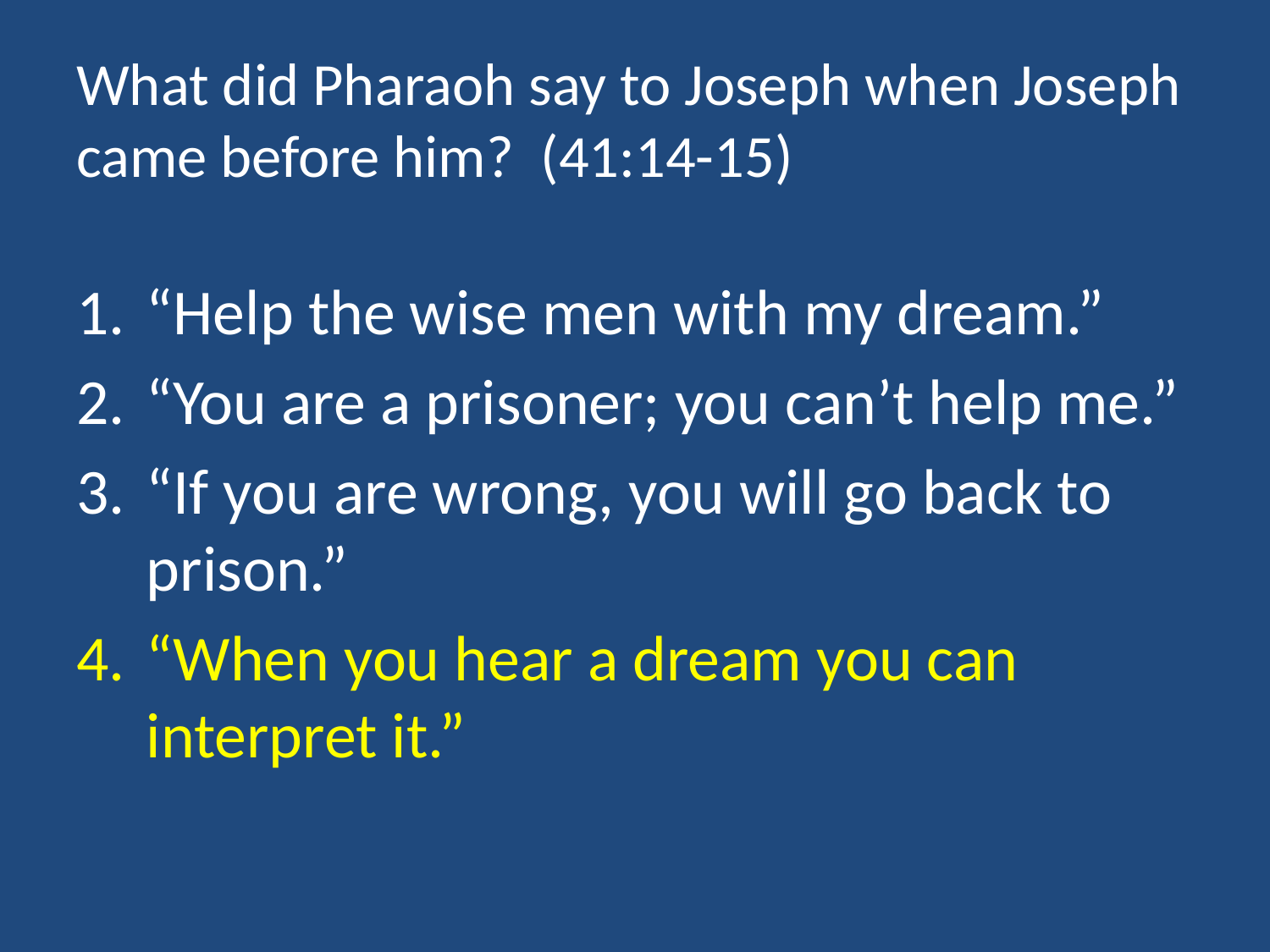

# What did Pharaoh say to Joseph when Joseph came before him?  (41:14-15)
“Help the wise men with my dream.”
“You are a prisoner; you can’t help me.”
“If you are wrong, you will go back to prison.”
“When you hear a dream you can interpret it.”